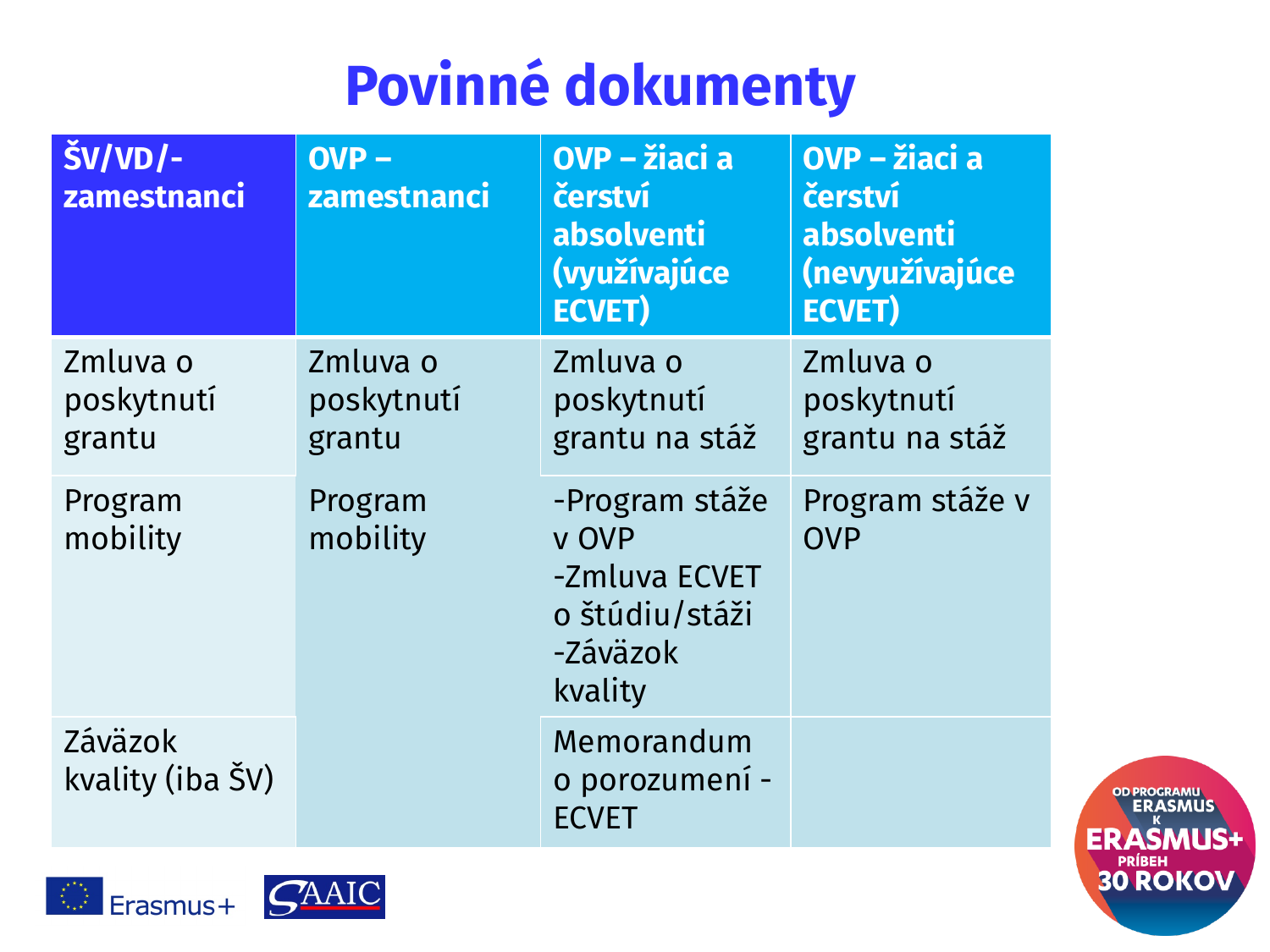

# Povinné dokumenty
| ŠV/VD/- zamestnanci | OVP – zamestnanci | OVP – žiaci a čerství absolventi (využívajúce ECVET) | OVP – žiaci a čerství absolventi (nevyužívajúce ECVET) |
| --- | --- | --- | --- |
| Zmluva o poskytnutí grantu | Zmluva o poskytnutí grantu | Zmluva o poskytnutí grantu na stáž | Zmluva o poskytnutí grantu na stáž |
| Program mobility | Program mobility | -Program stáže v OVP -Zmluva ECVET o štúdiu/stáži -Záväzok kvality | Program stáže v OVP |
| Záväzok kvality (iba ŠV) |  | Memorandum o porozumení -ECVET |  |